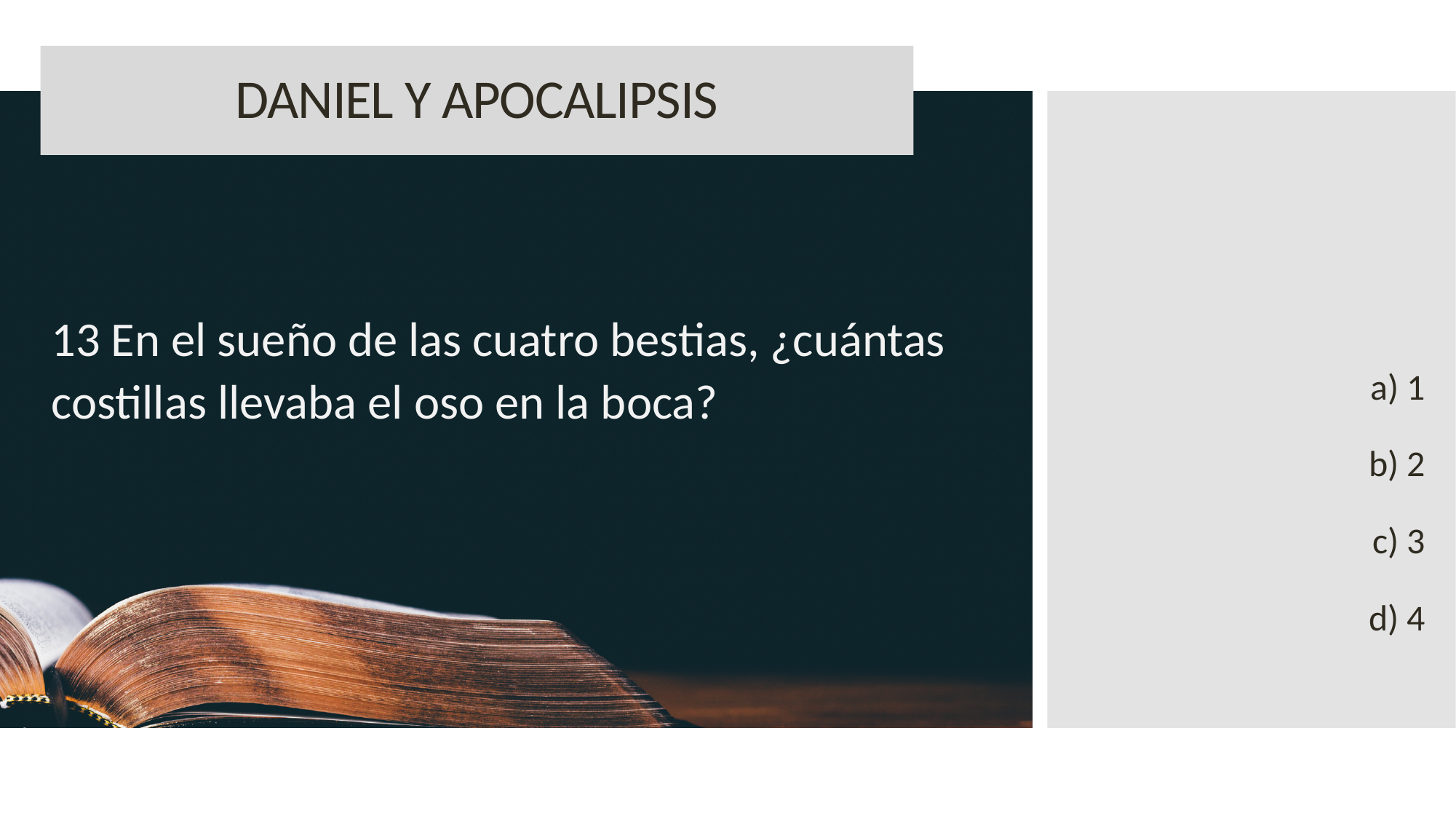

DANIEL Y APOCALIPSIS
13 En el sueño de las cuatro bestias, ¿cuántas costillas llevaba el oso en la boca?
a) 1
b) 2
c) 3
d) 4